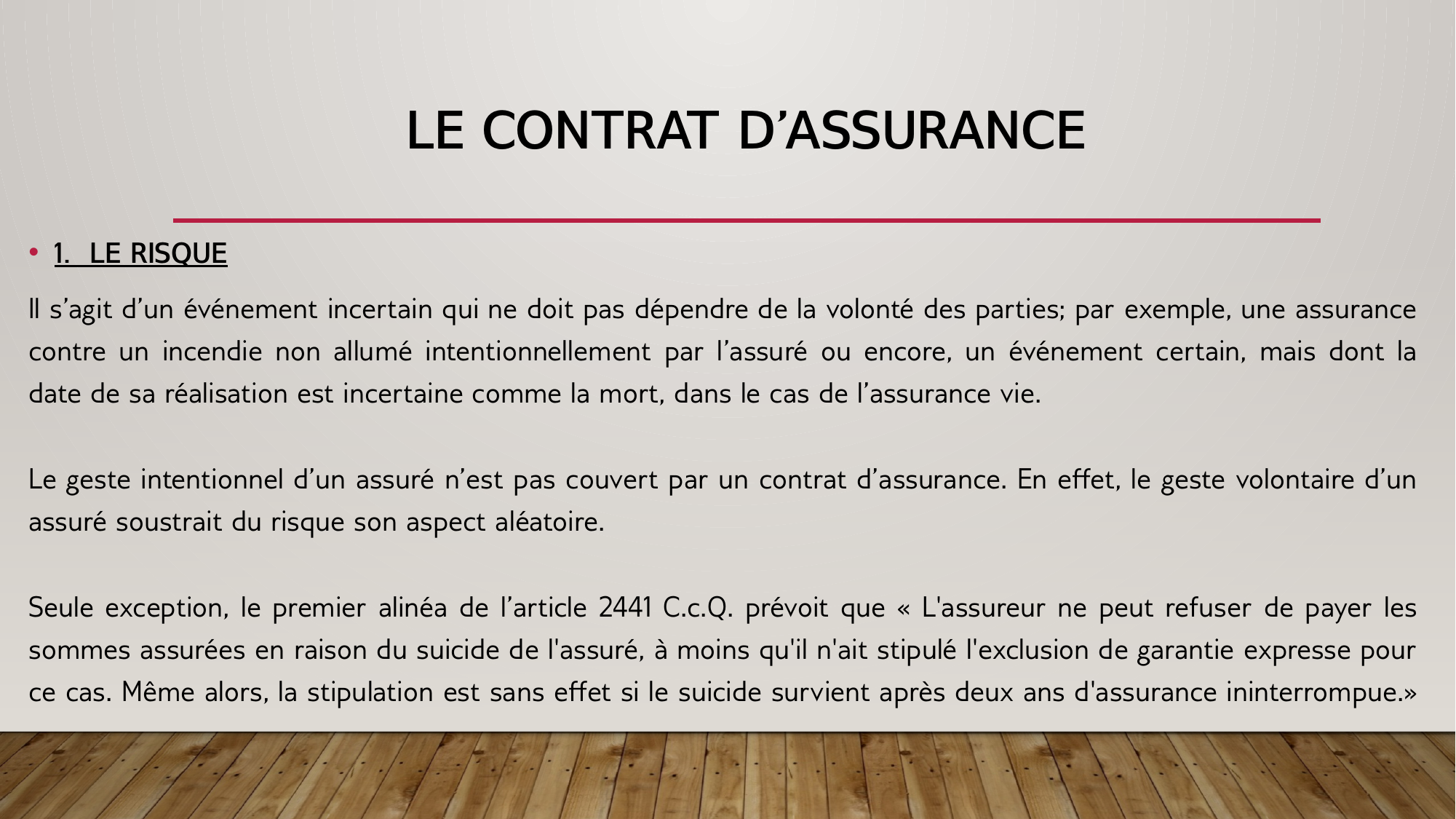

# Le CONTRAT D’ASSURANCE
1.  LE RISQUE
Il s’agit d’un événement incertain qui ne doit pas dépendre de la volonté des parties; par exemple, une assurance contre un incendie non allumé intentionnellement par l’assuré ou encore, un événement certain, mais dont la date de sa réalisation est incertaine comme la mort, dans le cas de l’assurance vie.

Le geste intentionnel d’un assuré n’est pas couvert par un contrat d’assurance. En effet, le geste volontaire d’un assuré soustrait du risque son aspect aléatoire.

Seule exception, le premier alinéa de l’article 2441 C.c.Q. prévoit que « L'assureur ne peut refuser de payer les sommes assurées en raison du suicide de l'assuré, à moins qu'il n'ait stipulé l'exclusion de garantie expresse pour ce cas. Même alors, la stipulation est sans effet si le suicide survient après deux ans d'assurance ininterrompue.»